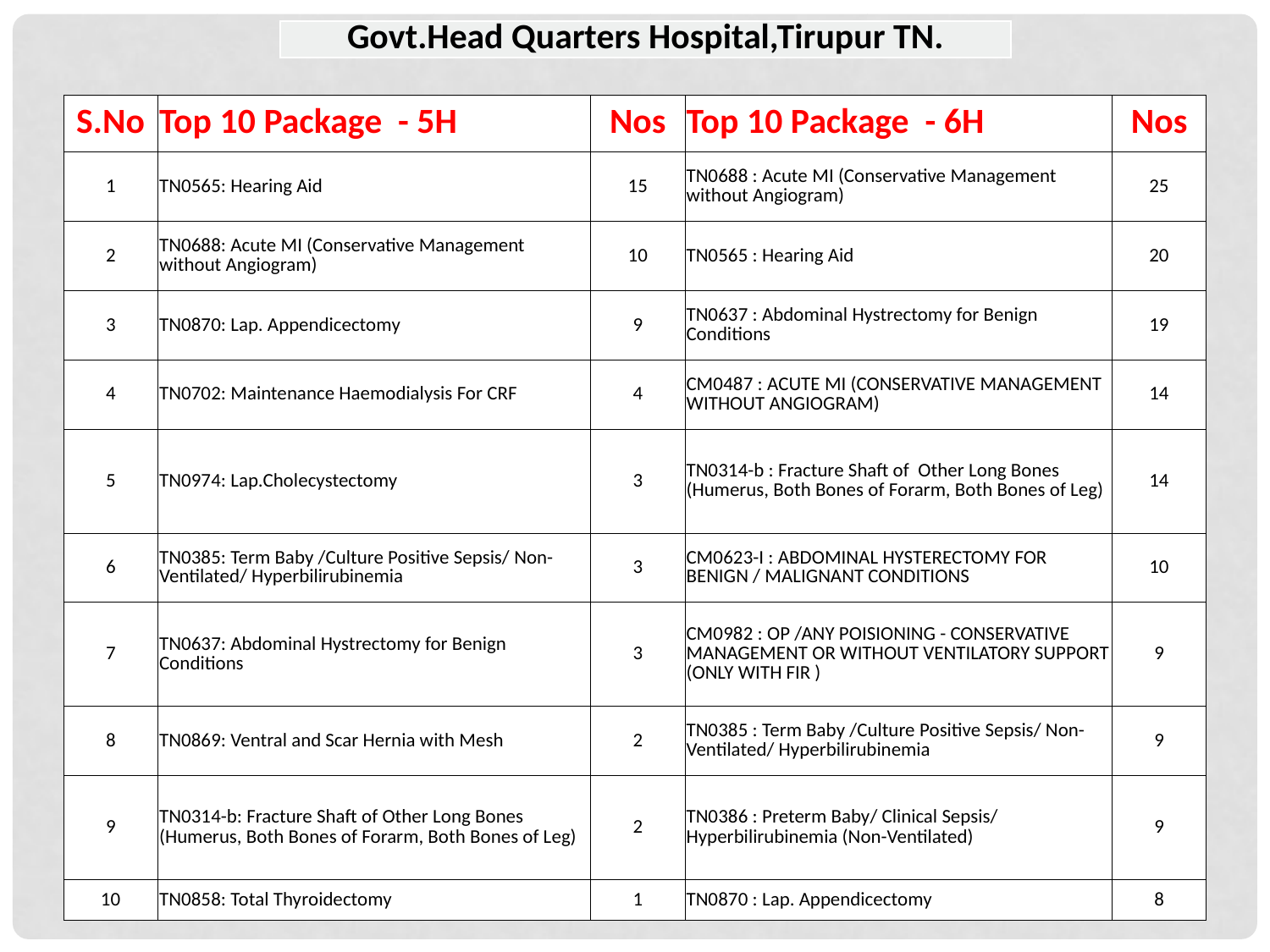

| Govt.Head Quarters Hospital,Tirupur TN. |
| --- |
| S.No | Top 10 Package - 5H | Nos | Top 10 Package - 6H | Nos |
| --- | --- | --- | --- | --- |
| 1 | TN0565: Hearing Aid | 15 | TN0688 : Acute MI (Conservative Management without Angiogram) | 25 |
| 2 | TN0688: Acute MI (Conservative Management without Angiogram) | 10 | TN0565 : Hearing Aid | 20 |
| 3 | TN0870: Lap. Appendicectomy | 9 | TN0637 : Abdominal Hystrectomy for Benign Conditions | 19 |
| 4 | TN0702: Maintenance Haemodialysis For CRF | 4 | CM0487 : ACUTE MI (CONSERVATIVE MANAGEMENT WITHOUT ANGIOGRAM) | 14 |
| 5 | TN0974: Lap.Cholecystectomy | 3 | TN0314-b : Fracture Shaft of Other Long Bones (Humerus, Both Bones of Forarm, Both Bones of Leg) | 14 |
| 6 | TN0385: Term Baby /Culture Positive Sepsis/ Non-Ventilated/ Hyperbilirubinemia | 3 | CM0623-I : ABDOMINAL HYSTERECTOMY FOR BENIGN / MALIGNANT CONDITIONS | 10 |
| 7 | TN0637: Abdominal Hystrectomy for Benign Conditions | 3 | CM0982 : OP /ANY POISIONING - CONSERVATIVE MANAGEMENT OR WITHOUT VENTILATORY SUPPORT (ONLY WITH FIR ) | 9 |
| 8 | TN0869: Ventral and Scar Hernia with Mesh | 2 | TN0385 : Term Baby /Culture Positive Sepsis/ Non-Ventilated/ Hyperbilirubinemia | 9 |
| 9 | TN0314-b: Fracture Shaft of Other Long Bones (Humerus, Both Bones of Forarm, Both Bones of Leg) | 2 | TN0386 : Preterm Baby/ Clinical Sepsis/ Hyperbilirubinemia (Non-Ventilated) | 9 |
| 10 | TN0858: Total Thyroidectomy | 1 | TN0870 : Lap. Appendicectomy | 8 |